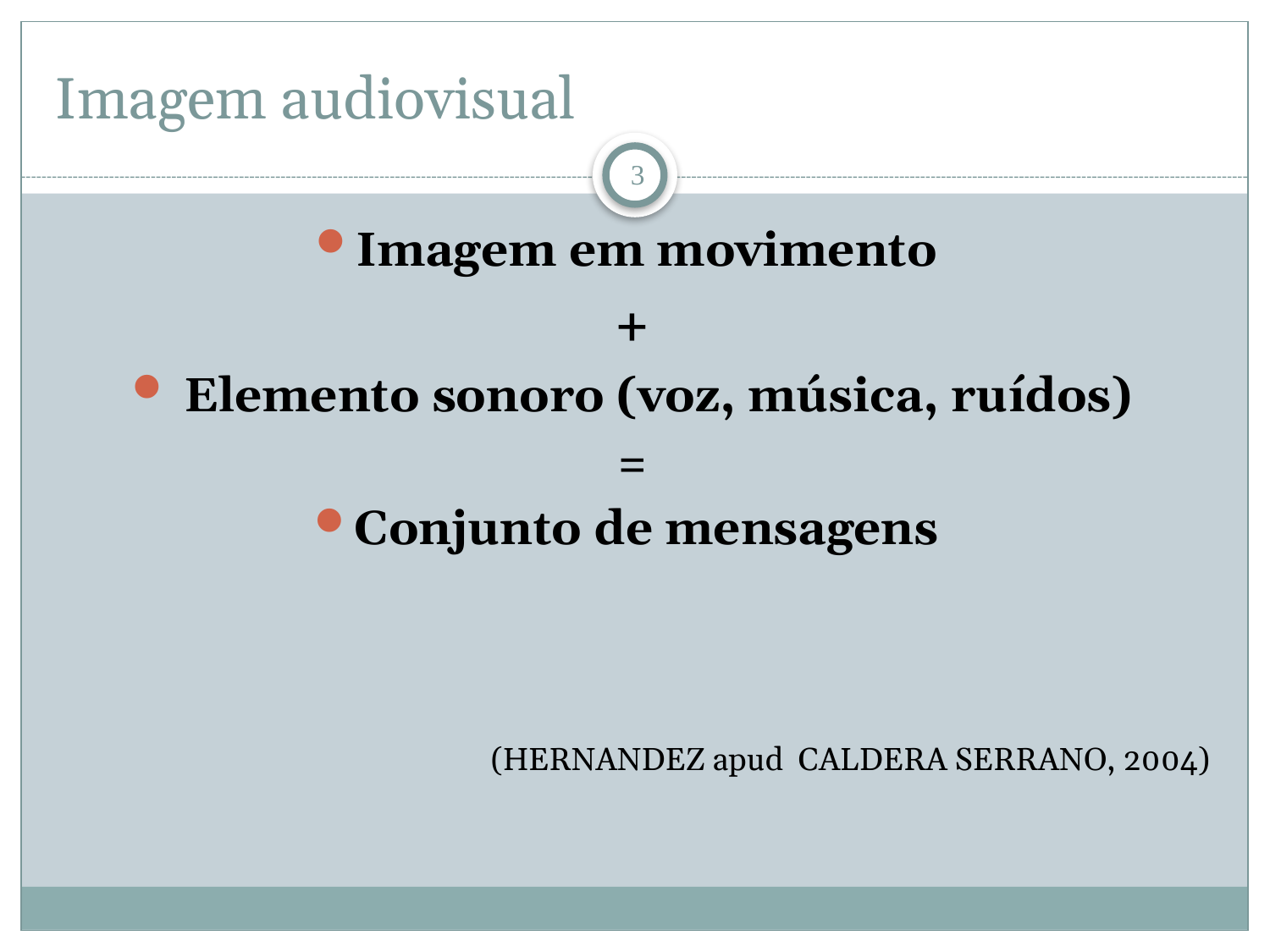

# Imagem audiovisual
3
Imagem em movimento
+
 Elemento sonoro (voz, música, ruídos)
=
Conjunto de mensagens

 (HERNANDEZ apud  CALDERA SERRANO, 2004)